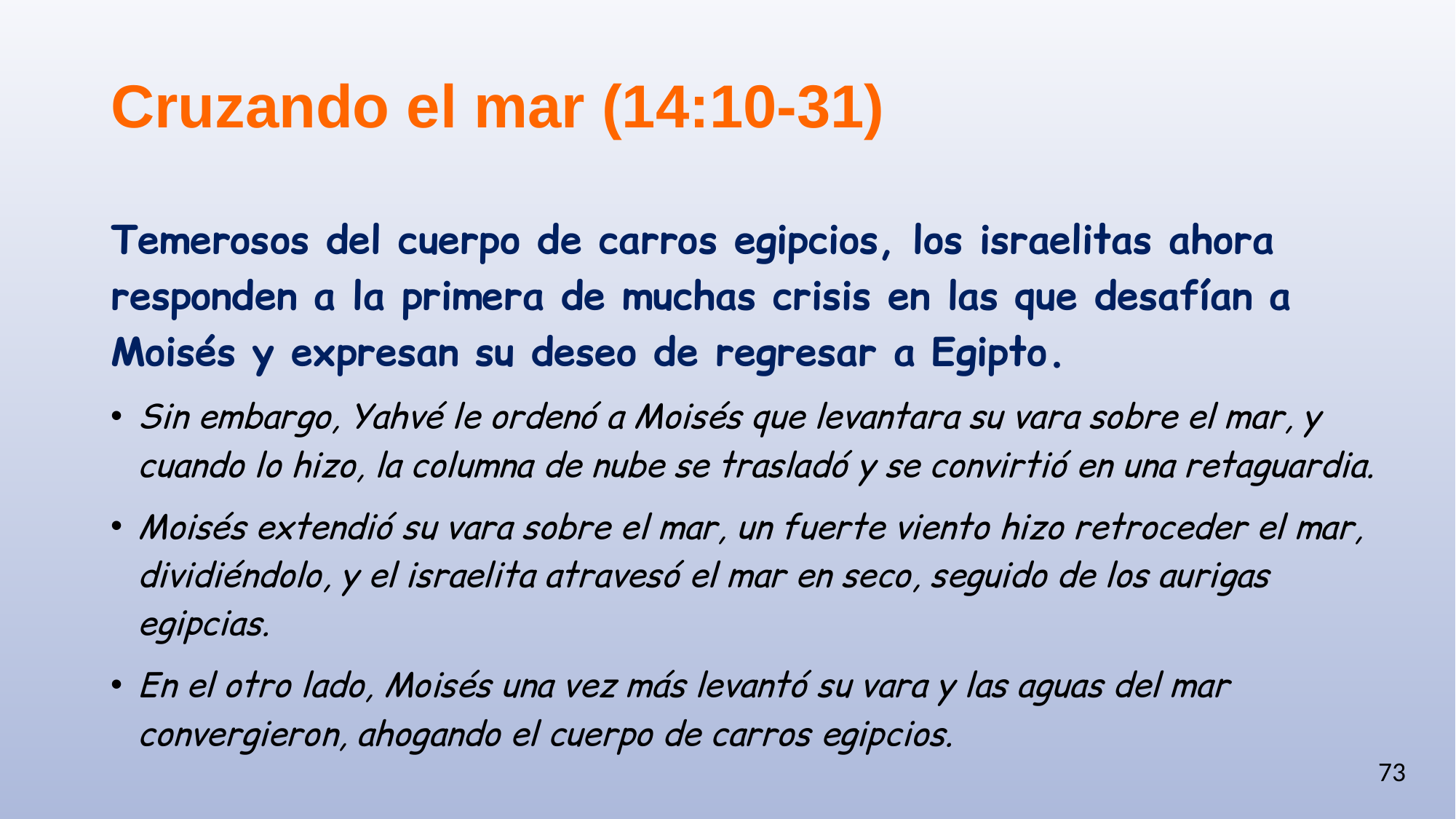

# Cruzando el mar (14:10-31)
Temerosos del cuerpo de carros egipcios, los israelitas ahora responden a la primera de muchas crisis en las que desafían a Moisés y expresan su deseo de regresar a Egipto.
Sin embargo, Yahvé le ordenó a Moisés que levantara su vara sobre el mar, y cuando lo hizo, la columna de nube se trasladó y se convirtió en una retaguardia.
Moisés extendió su vara sobre el mar, un fuerte viento hizo retroceder el mar, dividiéndolo, y el israelita atravesó el mar en seco, seguido de los aurigas egipcias.
En el otro lado, Moisés una vez más levantó su vara y las aguas del mar convergieron, ahogando el cuerpo de carros egipcios.
73